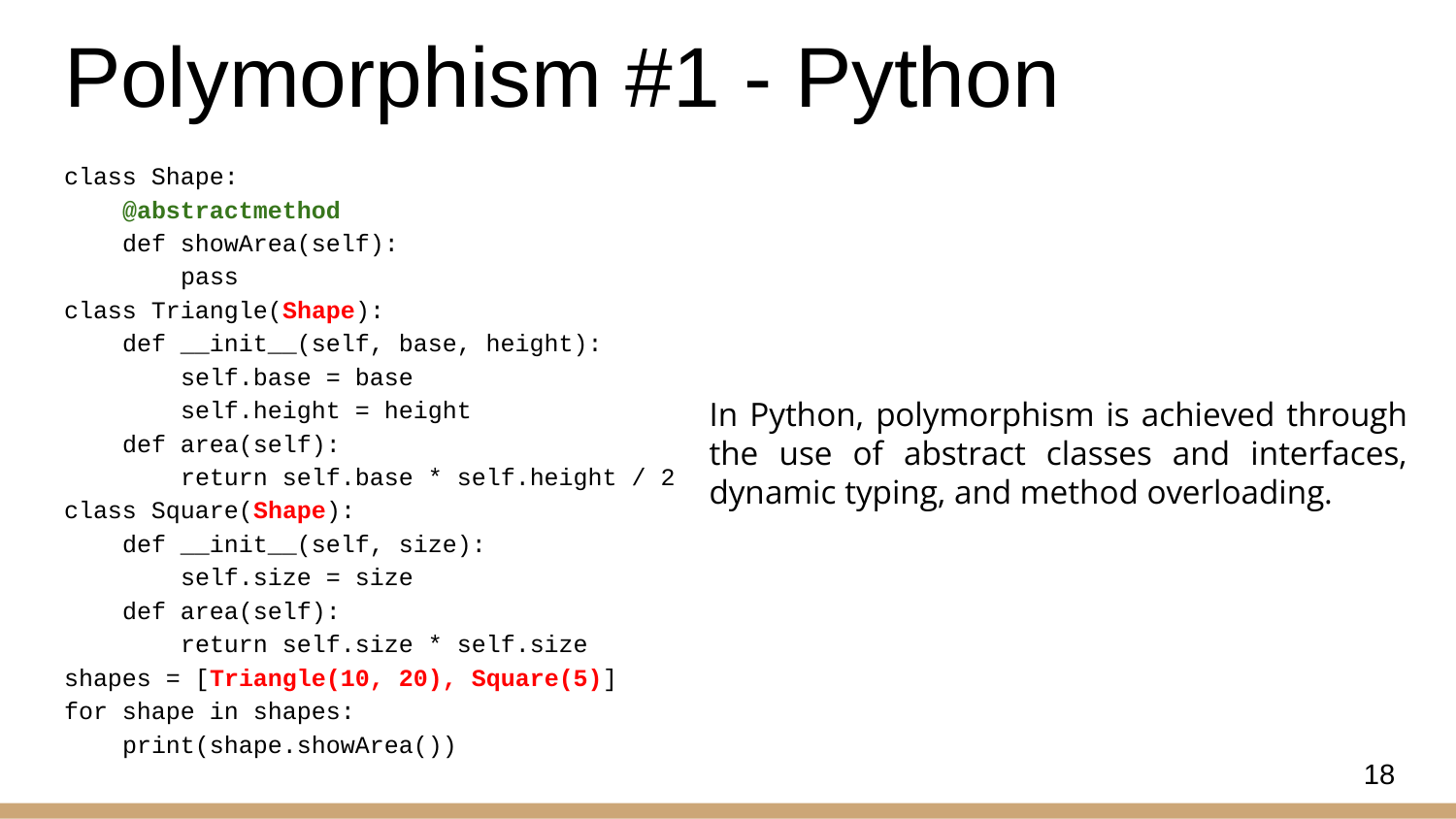

# Polymorphism #1 - Python
class Shape:
    @abstractmethod
    def showArea(self):
        pass
class Triangle(Shape):
    def __init__(self, base, height):
        self.base = base
        self.height = height
    def area(self):
        return self.base * self.height / 2
class Square(Shape):
    def __init__(self, size):
        self.size = size
    def area(self):
        return self.size * self.size
shapes = [Triangle(10, 20), Square(5)]
for shape in shapes:
    print(shape.showArea())
In Python, polymorphism is achieved through the use of abstract classes and interfaces, dynamic typing, and method overloading.
18